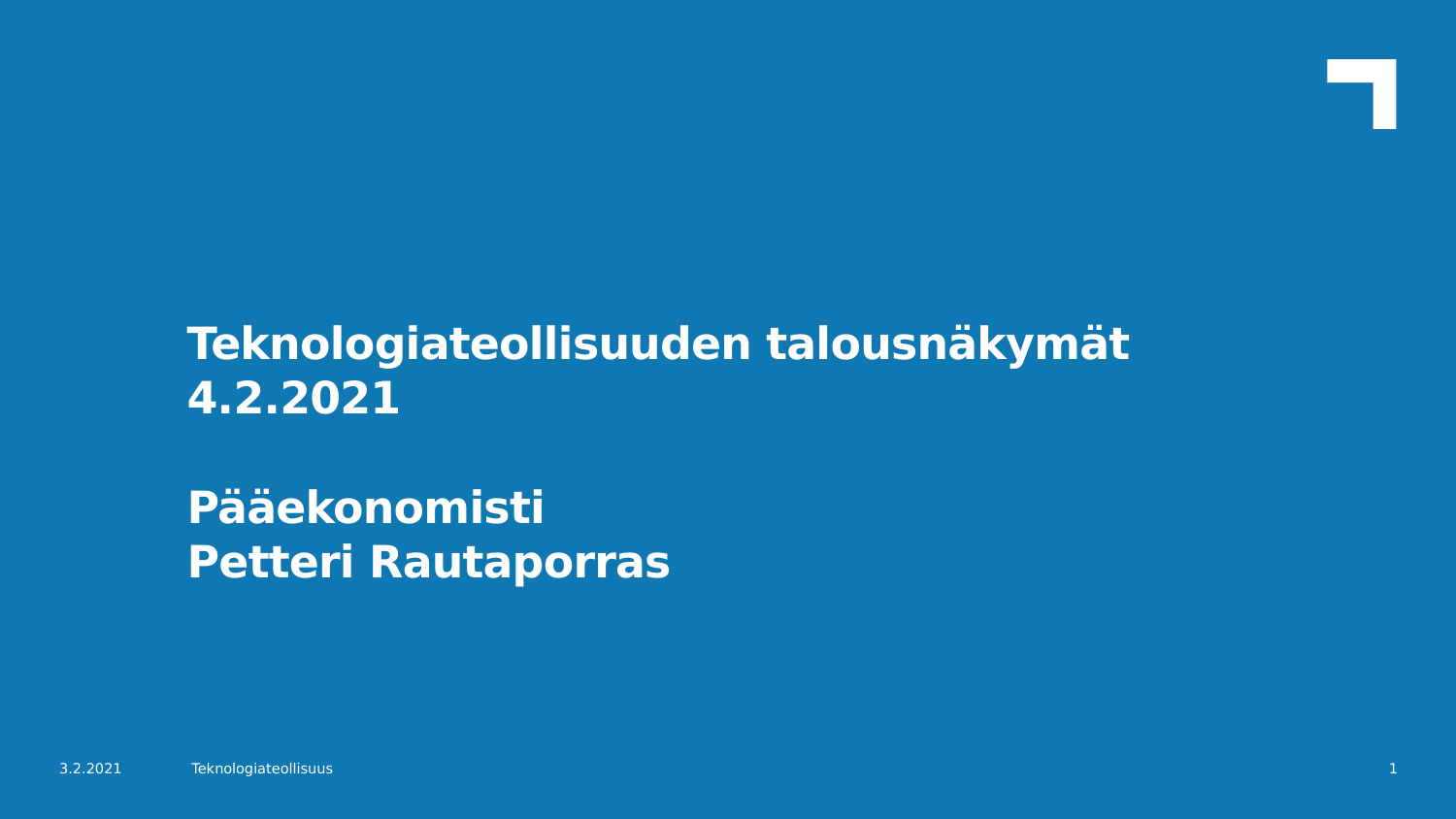

Teknologiateollisuuden talousnäkymät
4.2.2021

Pääekonomisti
Petteri Rautaporras
3.2.2021
Teknologiateollisuus
1